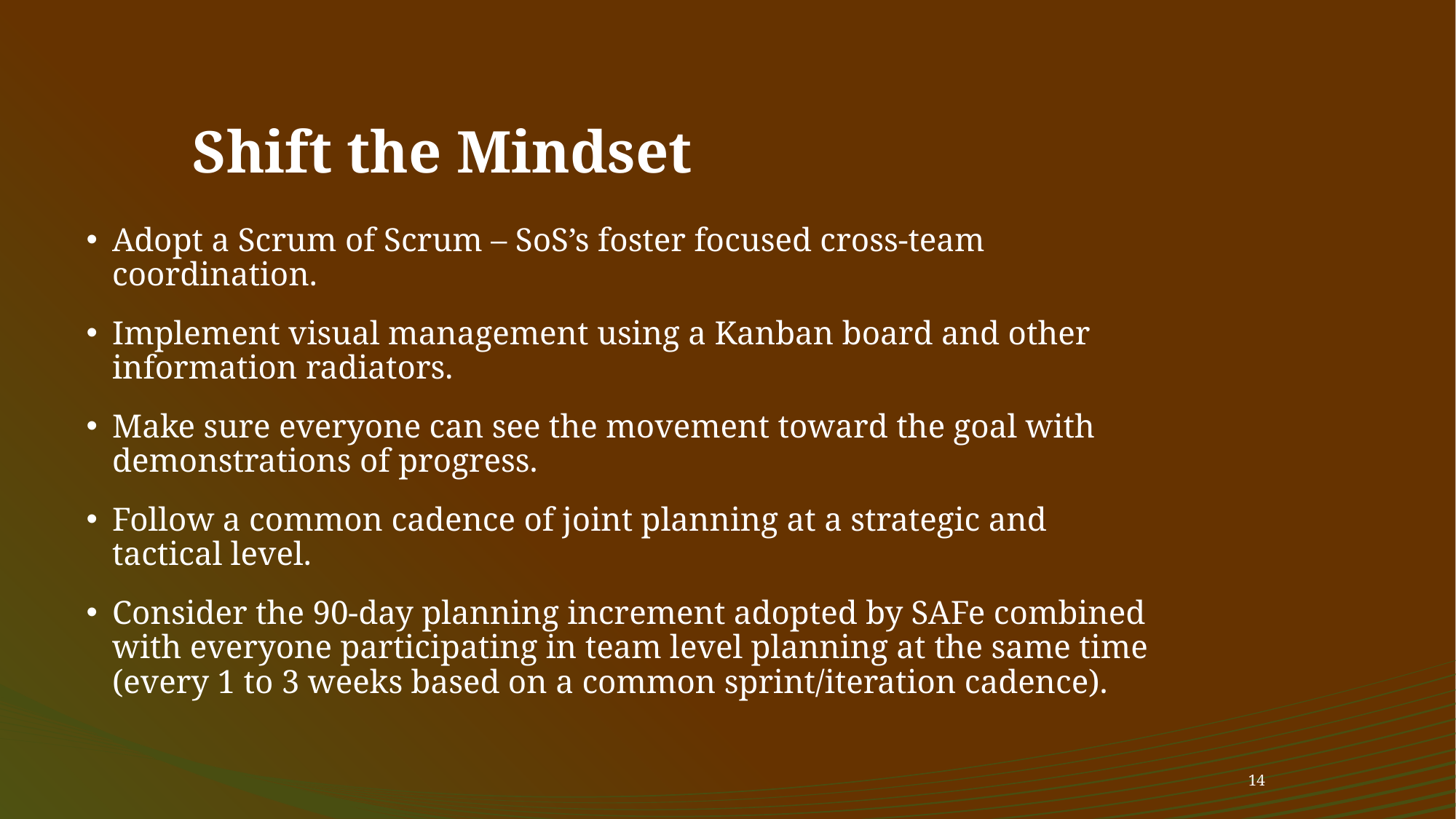

# Shift the Mindset
Adopt a Scrum of Scrum – SoS’s foster focused cross-team coordination.
Implement visual management using a Kanban board and other information radiators.
Make sure everyone can see the movement toward the goal with demonstrations of progress.
Follow a common cadence of joint planning at a strategic and tactical level.
Consider the 90-day planning increment adopted by SAFe combined with everyone participating in team level planning at the same time (every 1 to 3 weeks based on a common sprint/iteration cadence).
14